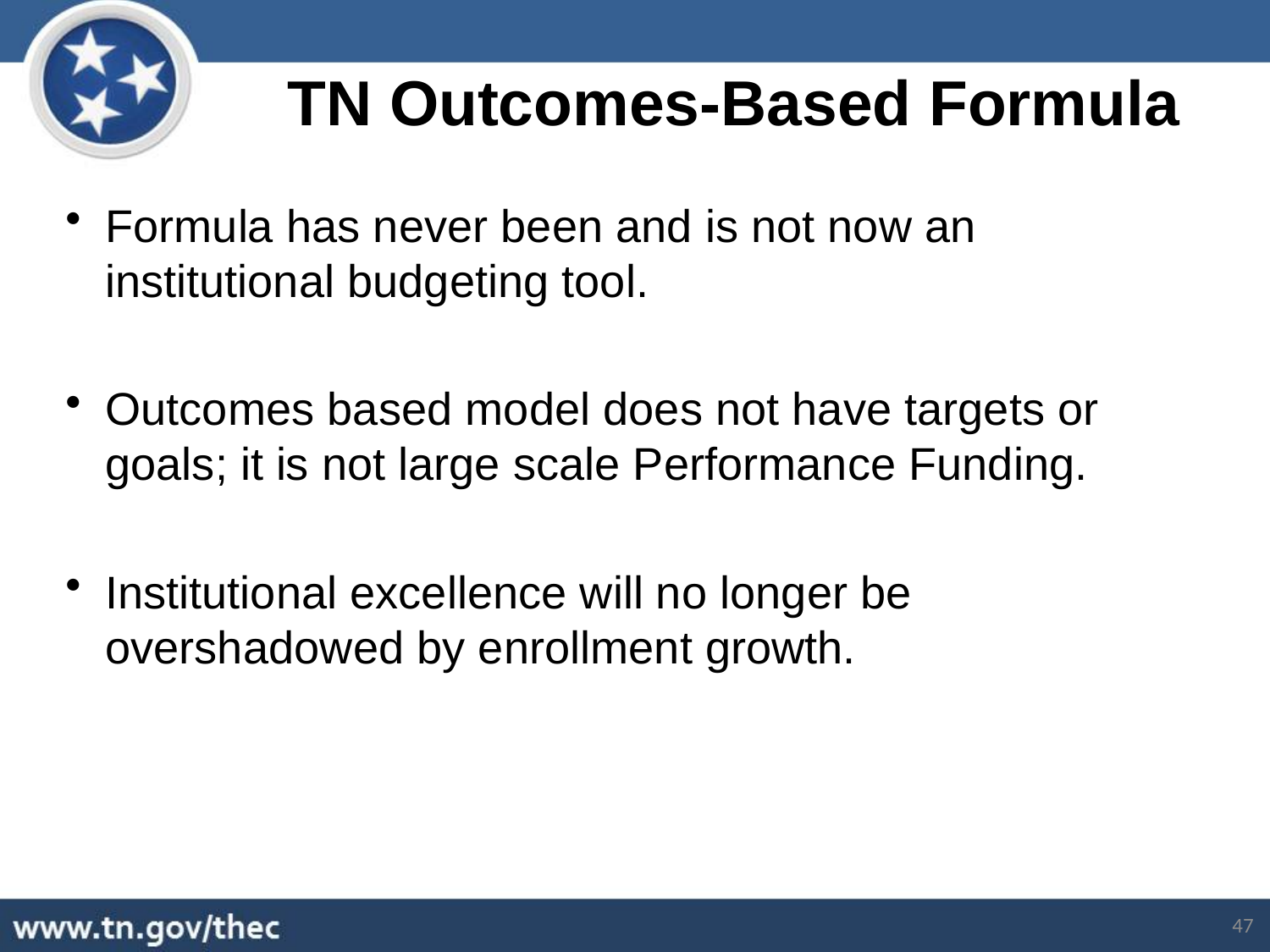

TN Outcomes-Based Formula

Formula has never been and is not now an institutional budgeting tool.

Outcomes based model does not have targets or goals; it is not large scale Performance Funding.

Institutional excellence will no longer be overshadowed by enrollment growth.

47